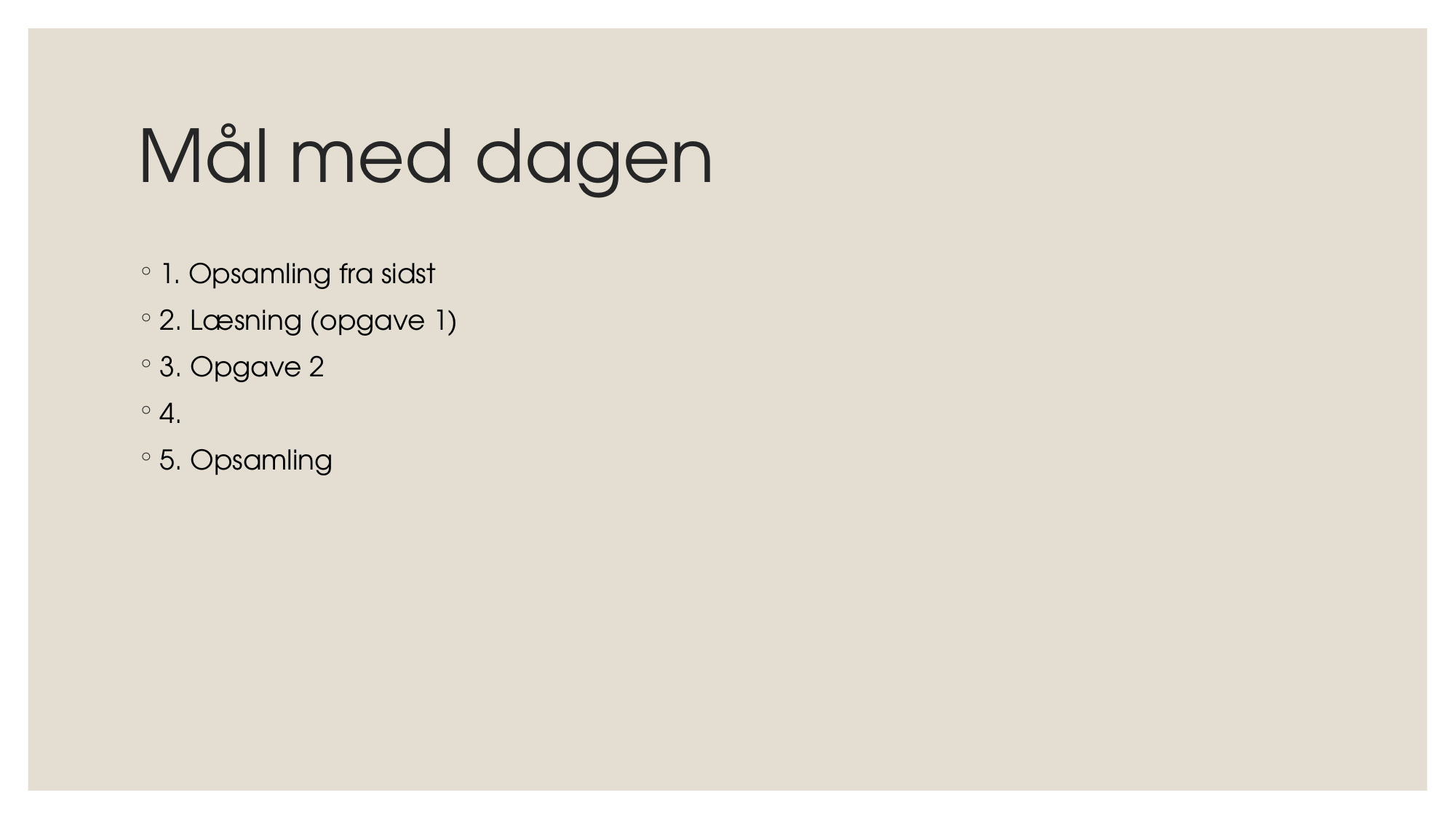

# Mål med dagen
1. Opsamling fra sidst
2. Læsning (opgave 1)
3. Opgave 2
4.
5. Opsamling